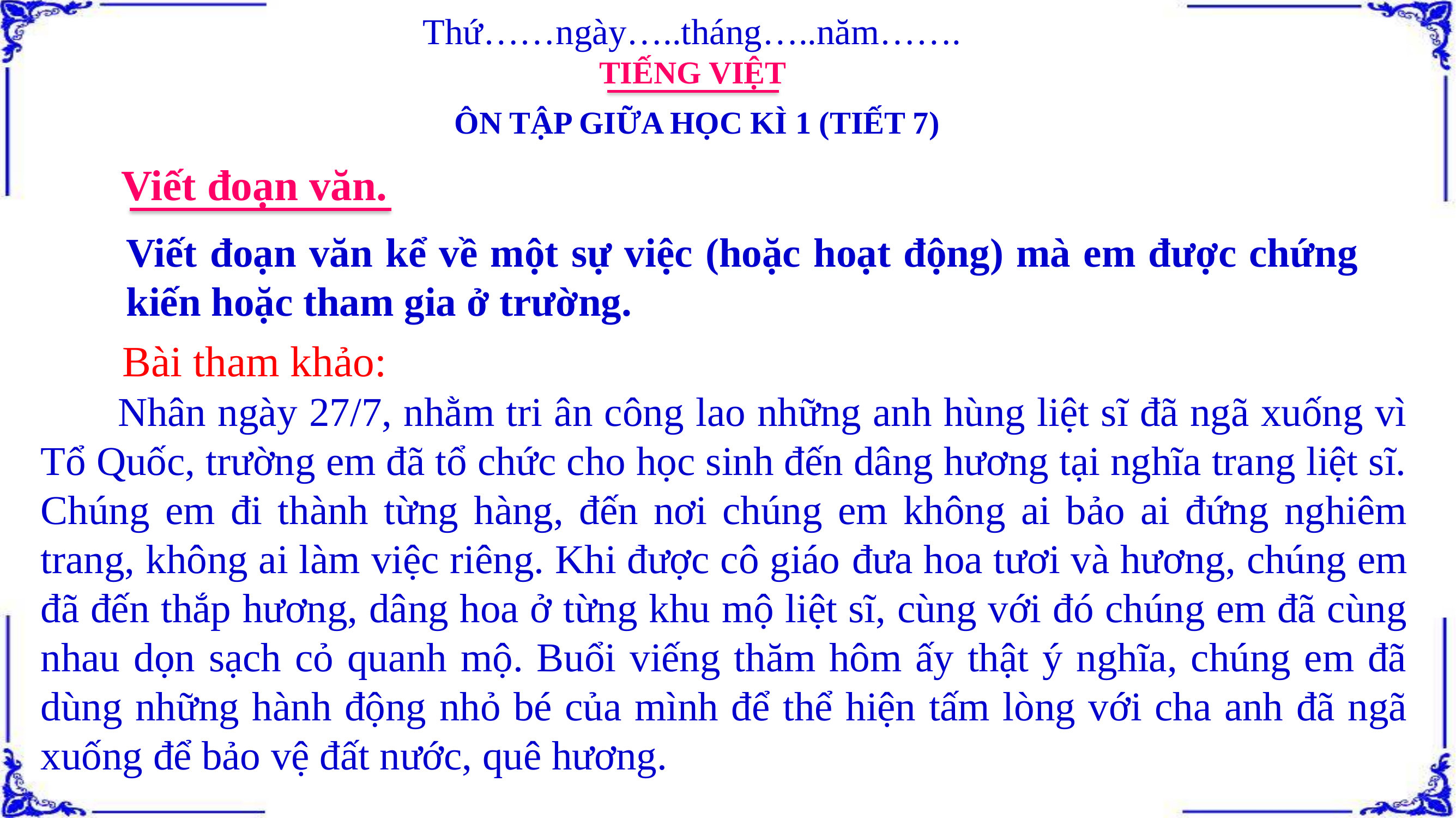

Thứ……ngày…..tháng…..năm…….
TIẾNG VIỆT
ÔN TẬP GIỮA HỌC KÌ 1 (TIẾT 7)
Viết đoạn văn.
Viết đoạn văn kể về một sự việc (hoặc hoạt động) mà em được chứng kiến hoặc tham gia ở trường.
Bài tham khảo:
Nhân ngày 27/7, nhằm tri ân công lao những anh hùng liệt sĩ đã ngã xuống vì Tổ Quốc, trường em đã tổ chức cho học sinh đến dâng hương tại nghĩa trang liệt sĩ. Chúng em đi thành từng hàng, đến nơi chúng em không ai bảo ai đứng nghiêm trang, không ai làm việc riêng. Khi được cô giáo đưa hoa tươi và hương, chúng em đã đến thắp hương, dâng hoa ở từng khu mộ liệt sĩ, cùng với đó chúng em đã cùng nhau dọn sạch cỏ quanh mộ. Buổi viếng thăm hôm ấy thật ý nghĩa, chúng em đã dùng những hành động nhỏ bé của mình để thể hiện tấm lòng với cha anh đã ngã xuống để bảo vệ đất nước, quê hương.